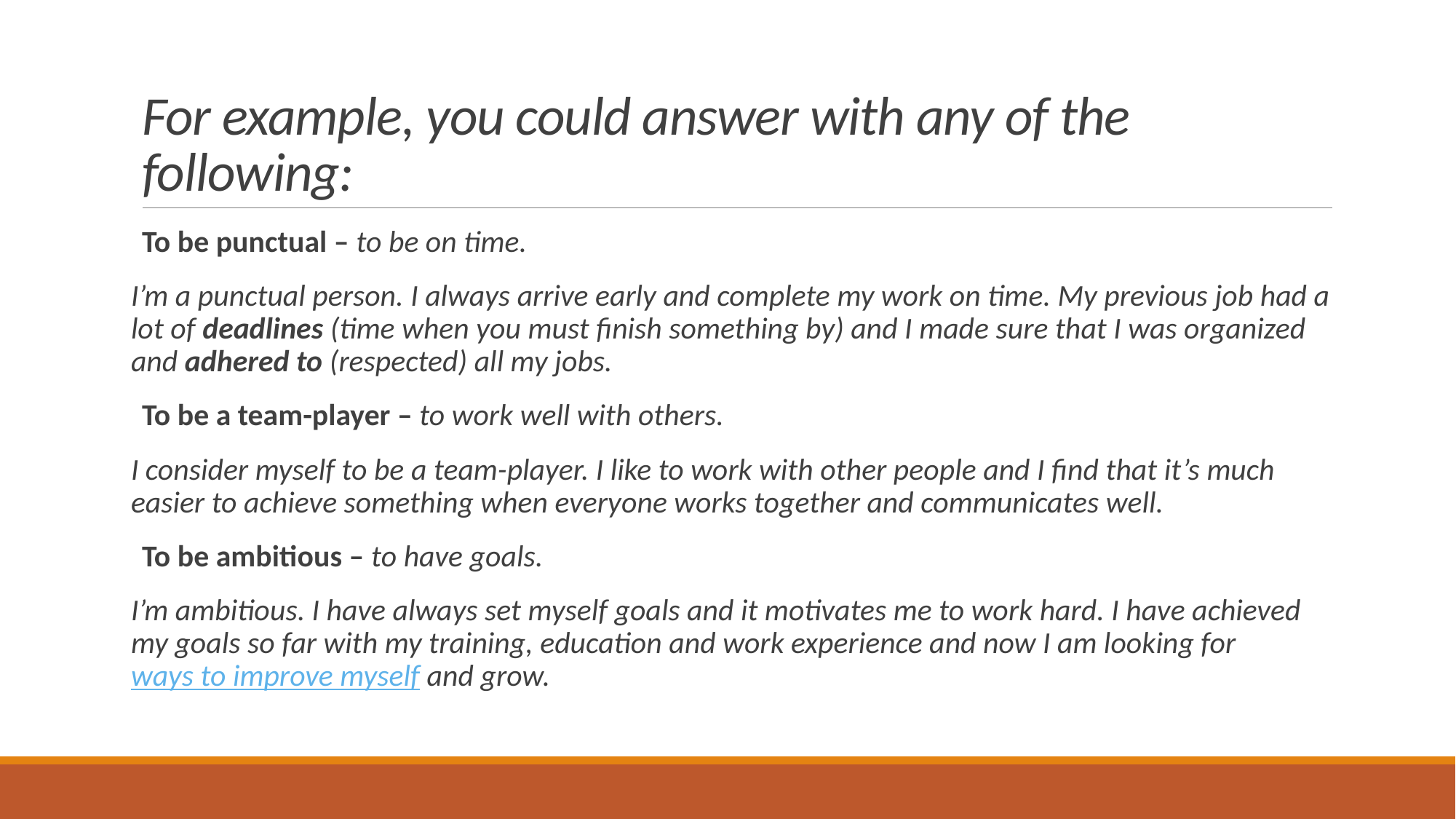

# For example, you could answer with any of the following:
To be punctual – to be on time.
I’m a punctual person. I always arrive early and complete my work on time. My previous job had a lot of deadlines (time when you must finish something by) and I made sure that I was organized and adhered to (respected) all my jobs.
To be a team-player – to work well with others.
I consider myself to be a team-player. I like to work with other people and I find that it’s much easier to achieve something when everyone works together and communicates well.
To be ambitious – to have goals.
I’m ambitious. I have always set myself goals and it motivates me to work hard. I have achieved my goals so far with my training, education and work experience and now I am looking for ways to improve myself and grow.